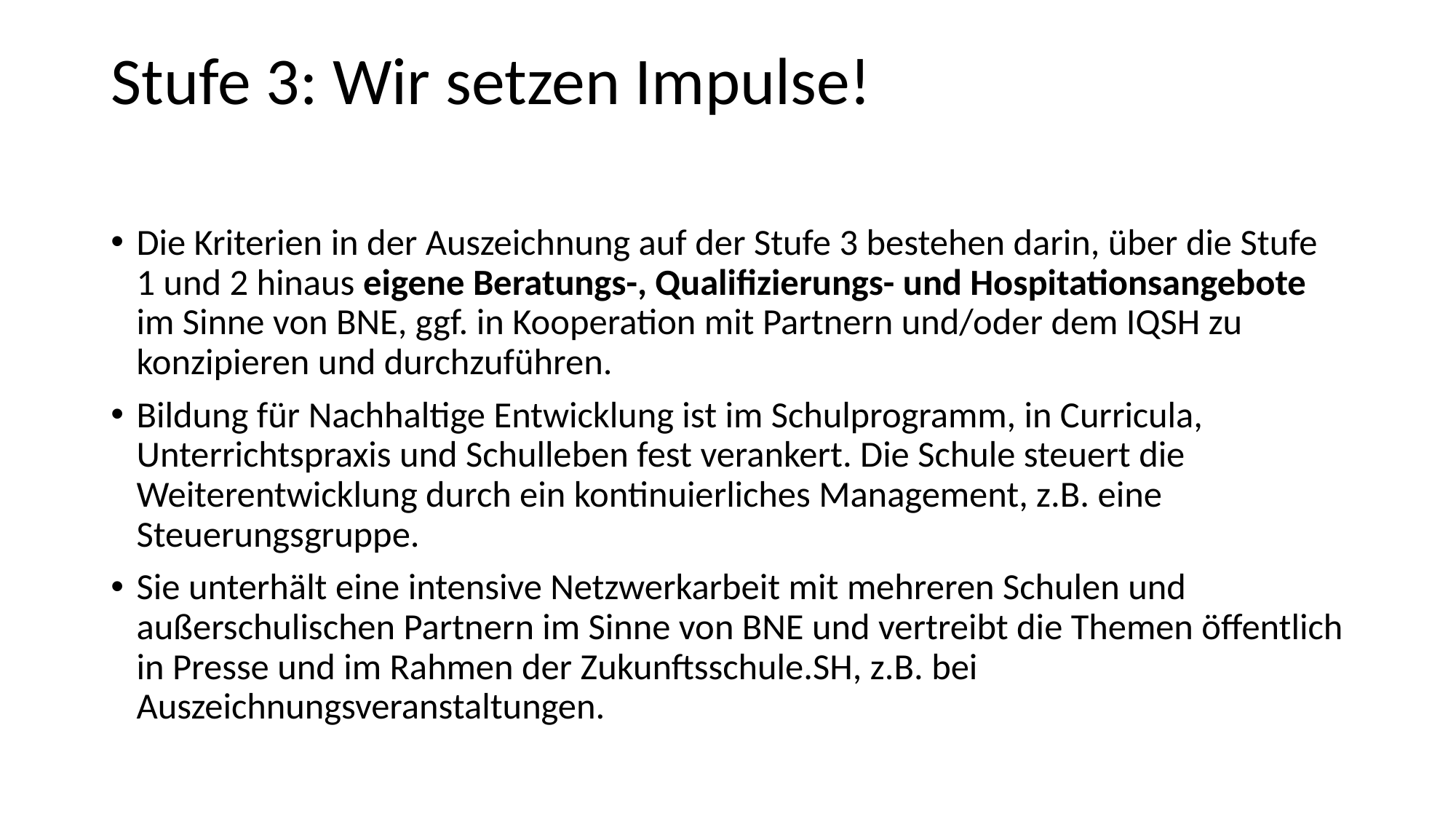

# Stufe 3: Wir setzen Impulse!
Die Kriterien in der Auszeichnung auf der Stufe 3 bestehen darin, über die Stufe 1 und 2 hinaus eigene Beratungs-, Qualifizierungs- und Hospitationsangebote im Sinne von BNE, ggf. in Kooperation mit Partnern und/oder dem IQSH zu konzipieren und durchzuführen.
Bildung für Nachhaltige Entwicklung ist im Schulprogramm, in Curricula, Unterrichtspraxis und Schulleben fest verankert. Die Schule steuert die Weiterentwicklung durch ein kontinuierliches Management, z.B. eine Steuerungsgruppe.
Sie unterhält eine intensive Netzwerkarbeit mit mehreren Schulen und außerschulischen Partnern im Sinne von BNE und vertreibt die Themen öffentlich in Presse und im Rahmen der Zukunftsschule.SH, z.B. bei Auszeichnungsveranstaltungen.